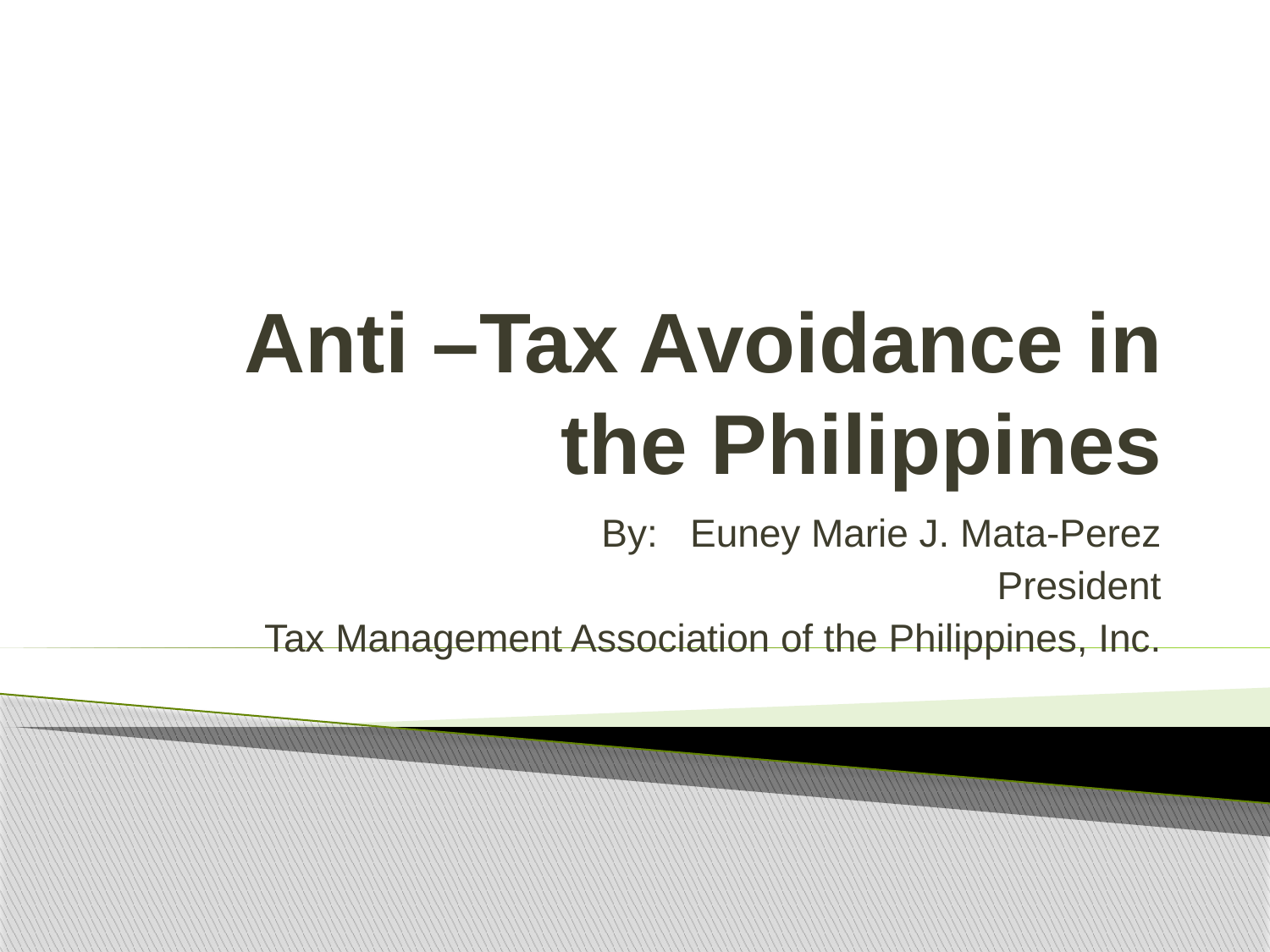

# Anti –Tax Avoidance in the Philippines
By:   Euney Marie J. Mata-Perez
President
Tax Management Association of the Philippines, Inc.